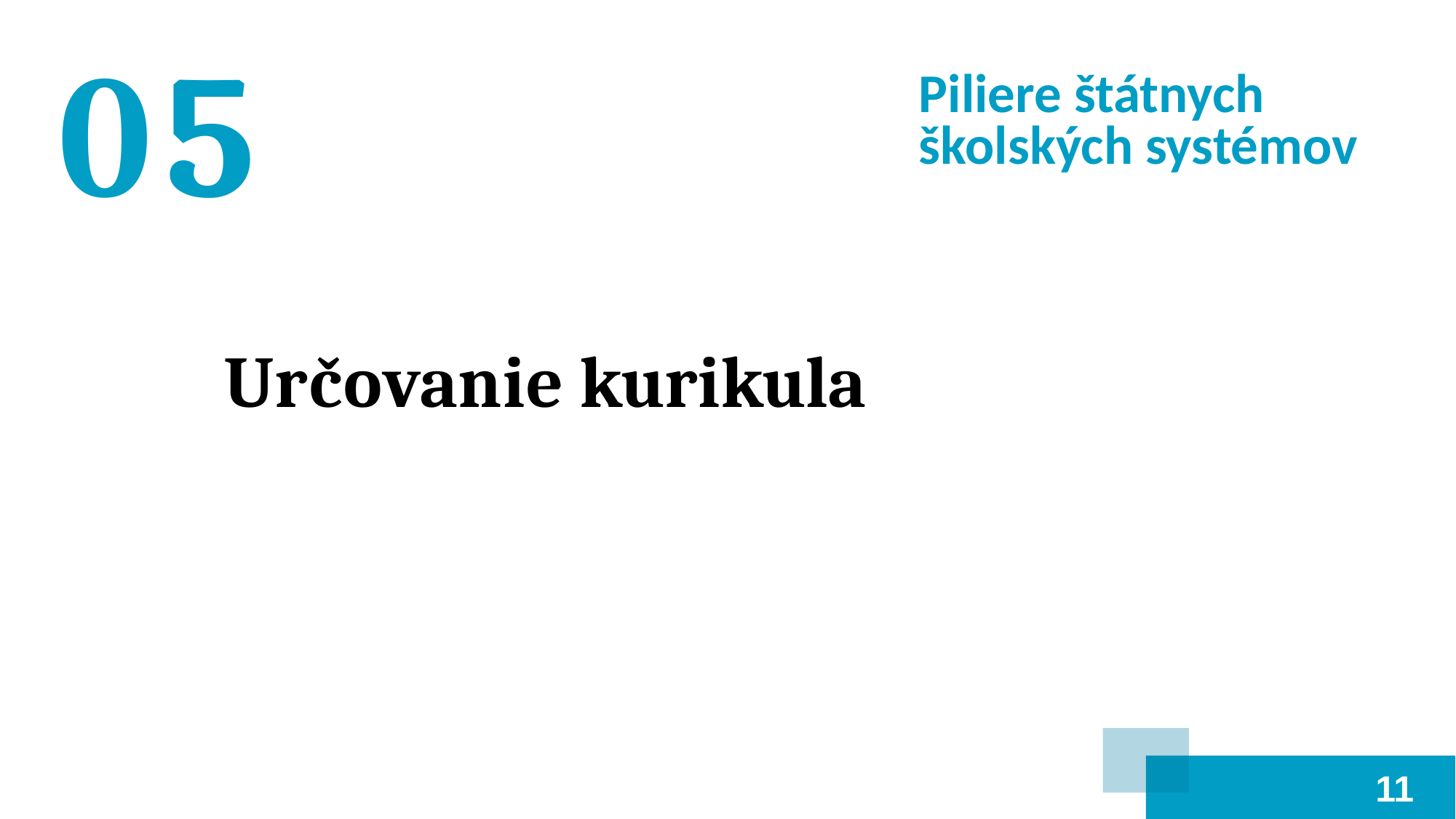

05
Piliere štátnych školských systémov
Určovanie kurikula